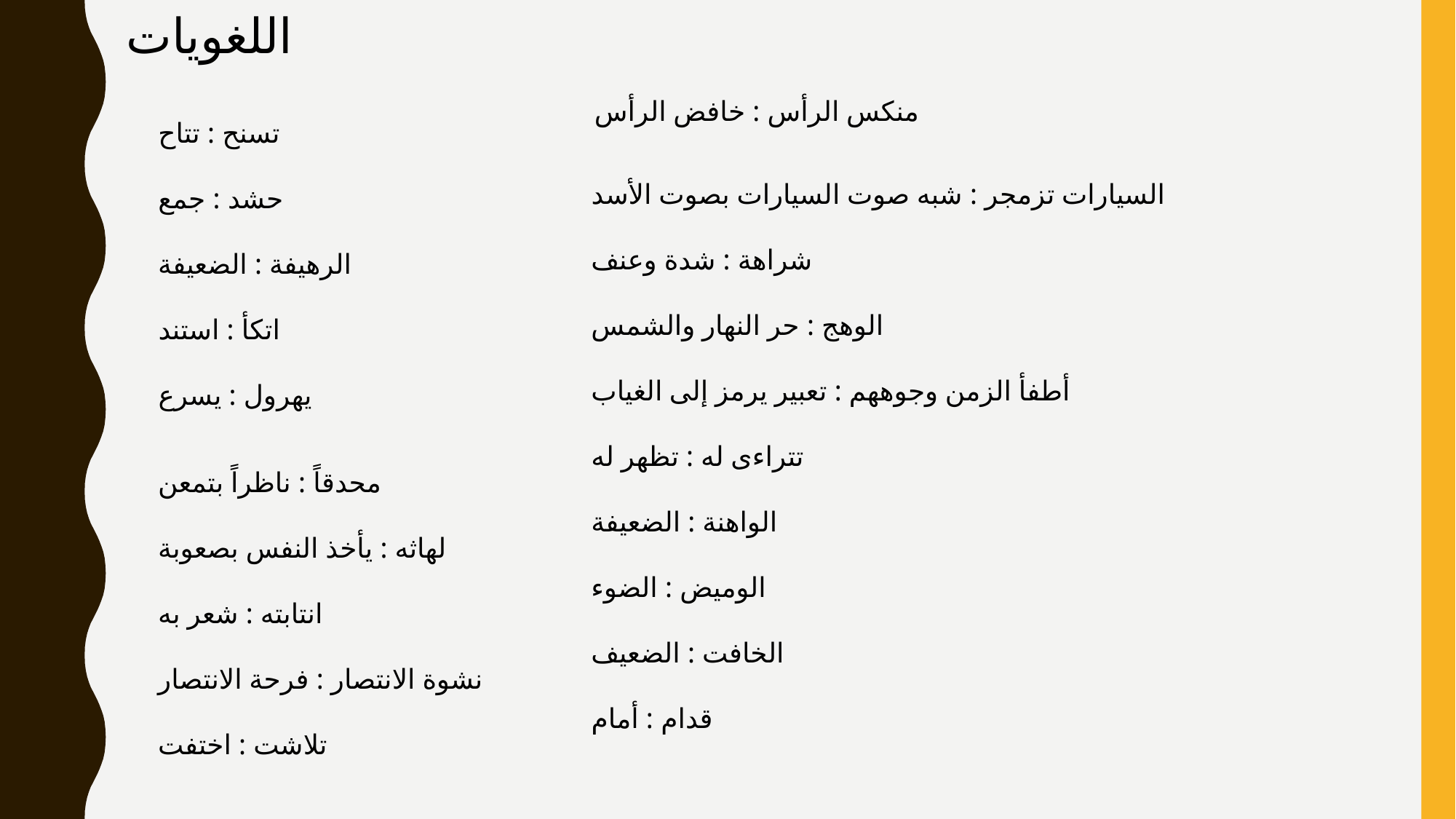

اللغويات
منكس الرأس : خافض الرأس
تسنح : تتاح

حشد : جمع

الرهيفة : الضعيفة

اتكأ : استند

يهرول : يسرع
السيارات تزمجر : شبه صوت السيارات بصوت الأسد

شراهة : شدة وعنف

الوهج : حر النهار والشمس

أطفأ الزمن وجوههم : تعبير يرمز إلى الغياب

تتراءى له : تظهر له

الواهنة : الضعيفة

الوميض : الضوء

الخافت : الضعيف

قدام : أمام
محدقاً : ناظراً بتمعن

لهاثه : يأخذ النفس بصعوبة

انتابته : شعر به

نشوة الانتصار : فرحة الانتصار

تلاشت : اختفت